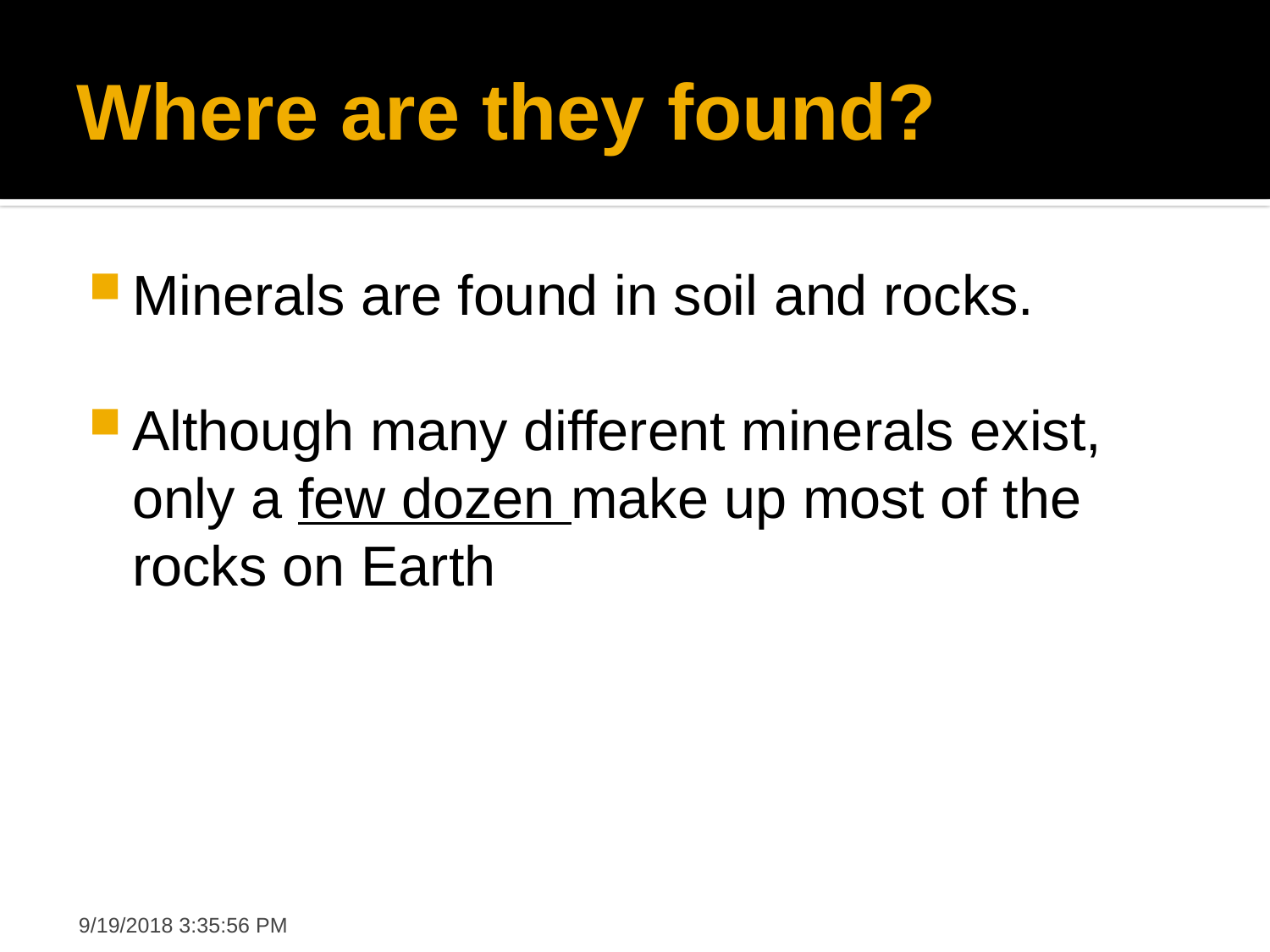

# Where are they found?
Minerals are found in soil and rocks.

Although many different minerals exist, only a few dozen make up most of the rocks on Earth
9/19/2018 3:35:56 PM